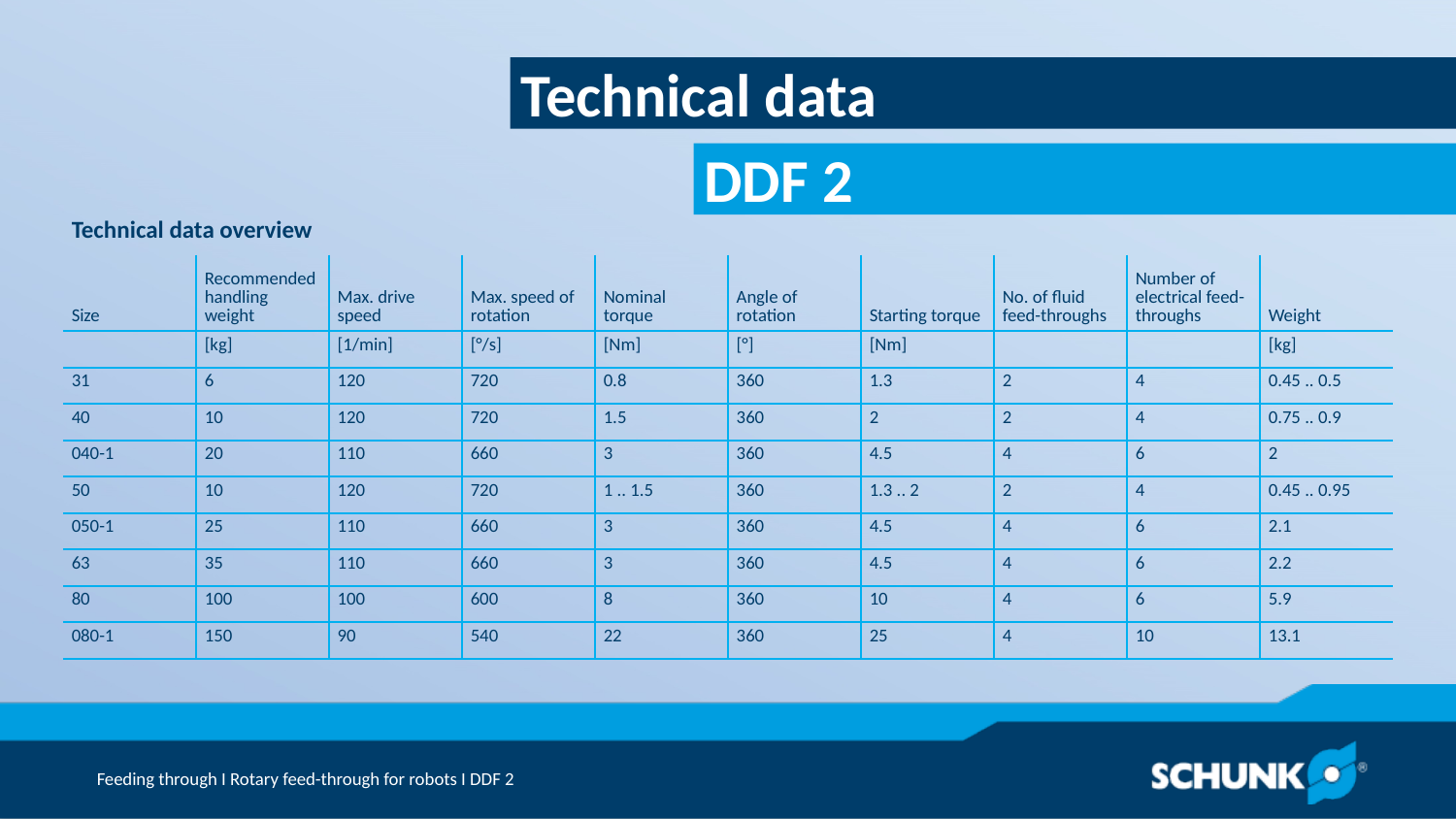

Technical data
| Technical data overview |  |  |  |  |  |  |  |  |  |
| --- | --- | --- | --- | --- | --- | --- | --- | --- | --- |
| Size | Recommended handling weight | Max. drive speed | Max. speed of rotation | Nominal torque | Angle of rotation | Starting torque | No. of fluid feed-throughs | Number of electrical feed-throughs | Weight |
|  | [kg] | [1/min] | [°/s] | [Nm] | [°] | [Nm] |  |  | [kg] |
| 31 | 6 | 120 | 720 | 0.8 | 360 | 1.3 | 2 | 4 | 0.45 .. 0.5 |
| 40 | 10 | 120 | 720 | 1.5 | 360 | 2 | 2 | 4 | 0.75 .. 0.9 |
| 040-1 | 20 | 110 | 660 | 3 | 360 | 4.5 | 4 | 6 | 2 |
| 50 | 10 | 120 | 720 | 1 .. 1.5 | 360 | 1.3 .. 2 | 2 | 4 | 0.45 .. 0.95 |
| 050-1 | 25 | 110 | 660 | 3 | 360 | 4.5 | 4 | 6 | 2.1 |
| 63 | 35 | 110 | 660 | 3 | 360 | 4.5 | 4 | 6 | 2.2 |
| 80 | 100 | 100 | 600 | 8 | 360 | 10 | 4 | 6 | 5.9 |
| 080-1 | 150 | 90 | 540 | 22 | 360 | 25 | 4 | 10 | 13.1 |